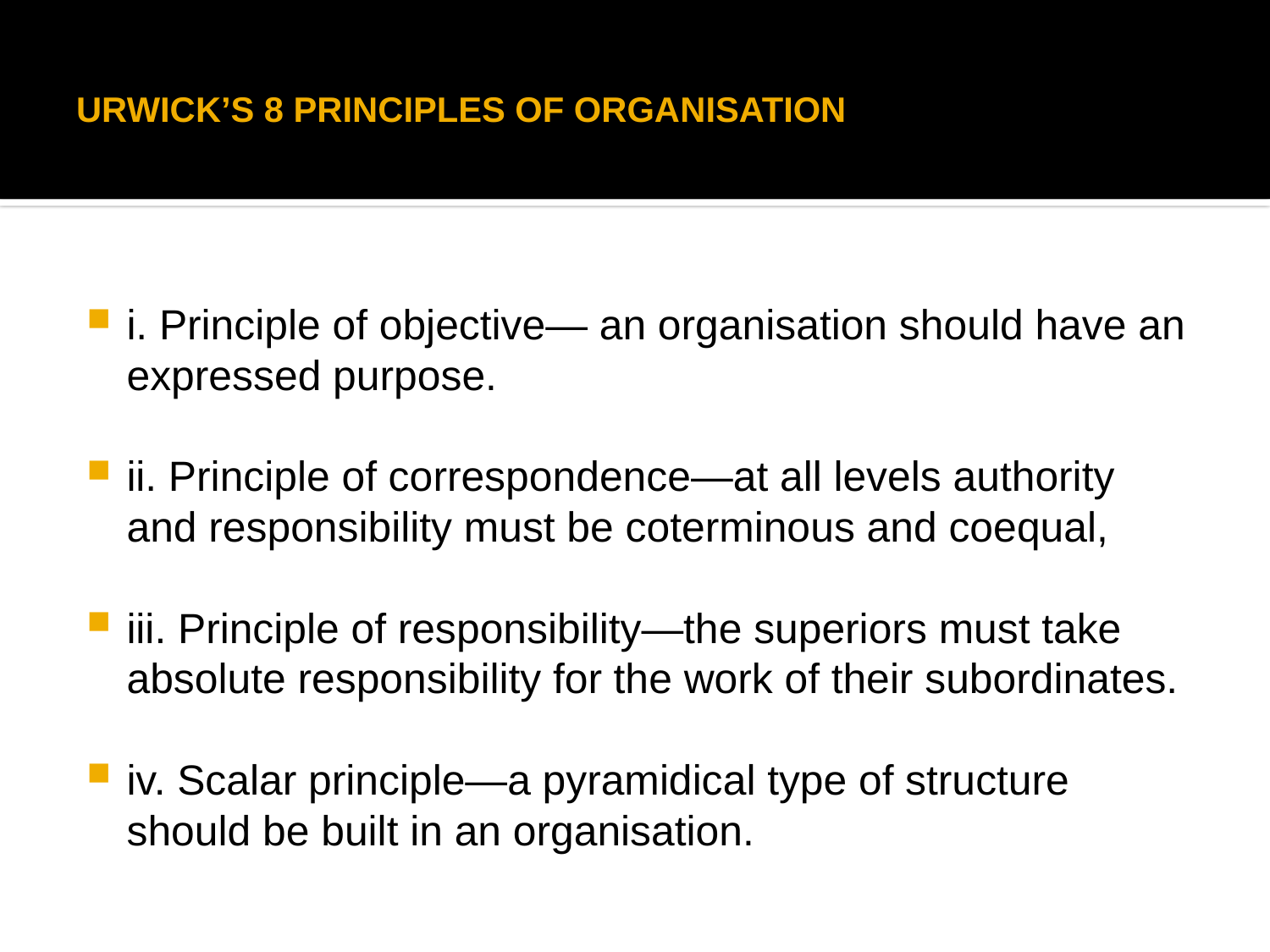

# URWICK’S 8 PRINCIPLES OF ORGANISATION

i. Principle of objective— an organisation should have an expressed purpose.

ii. Principle of correspondence—at all levels authority and responsibility must be coterminous and coequal,

iii. Principle of responsibility—the superiors must take absolute responsibility for the work of their subordinates.

iv. Scalar principle—a pyramidical type of structure should be built in an organisation.